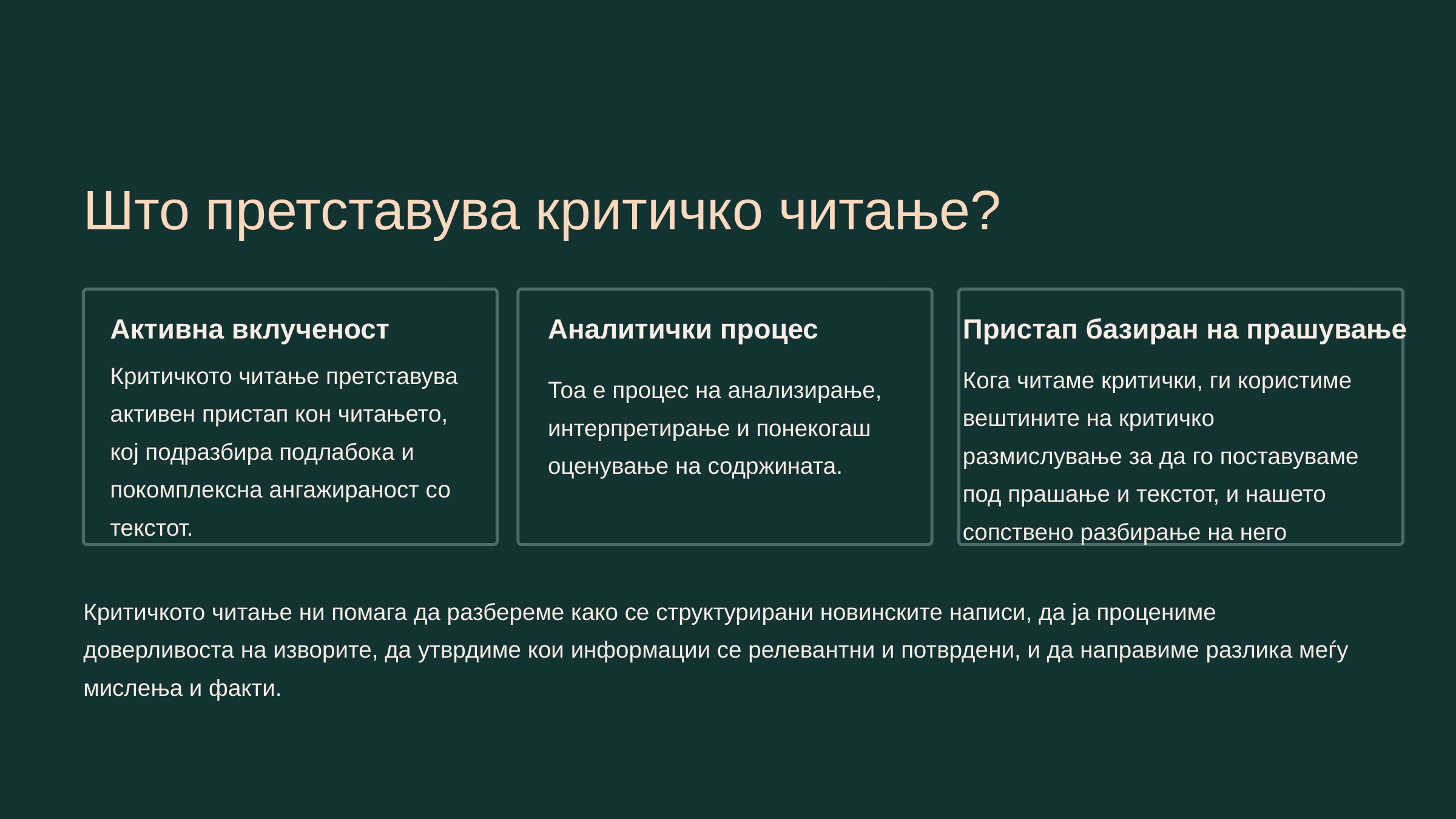

Што претставува критичко читање?

Активна вклученост
Аналитички процес
Пристап базиран на прашување
Критичкото читање претставува активен пристап кон читањето, кој подразбира подлабока и покомплексна ангажираност со текстот.
Кога читаме критички, ги користиме вештините на критичко размислување за да го поставуваме под прашање и текстот, и нашето сопствено разбирање на него
Тоа е процес на анализирање, интерпретирање и понекогаш оценување на содржината.
Критичкото читање ни помага да разбереме како се структурирани новинските написи, да ја процениме доверливоста на изворите, да утврдиме кои информации се релевантни и потврдени, и да направиме разлика меѓу мислења и факти.